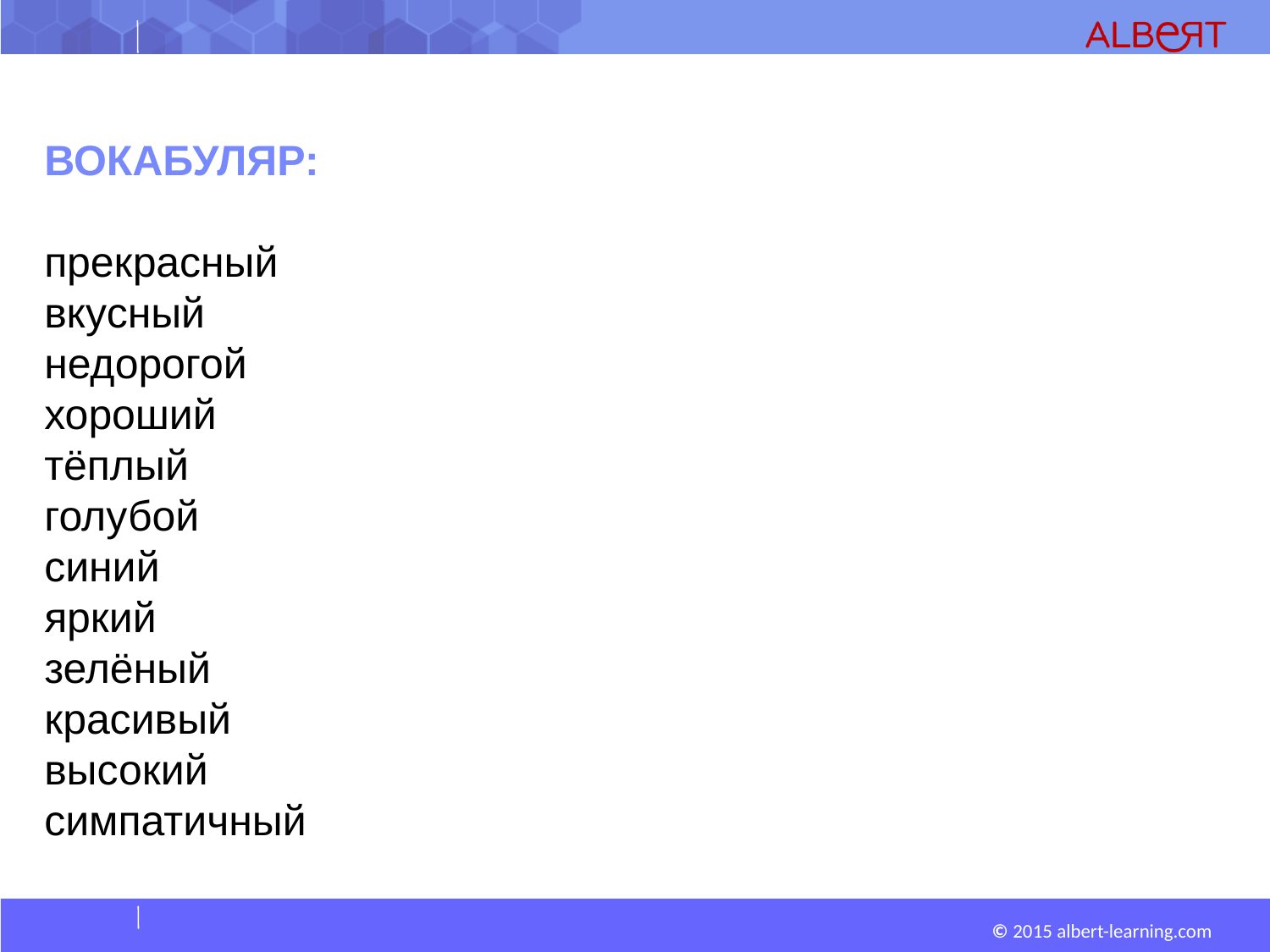

Вокабуляр:

прекрасный
вкусный
недорогой
хороший
тёплый
голубой
синий
яркий
зелёный
красивый
высокий
симпатичный